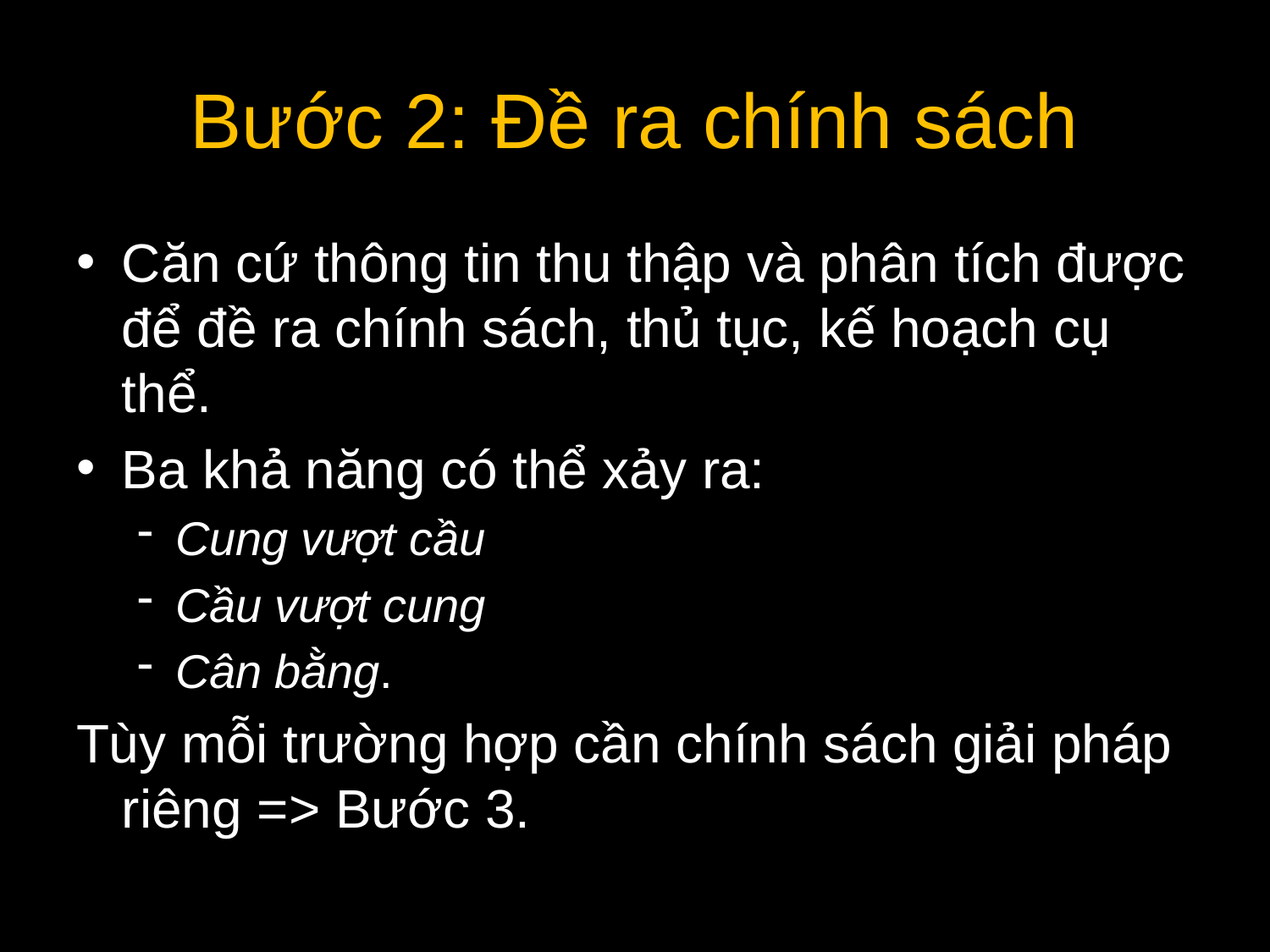

# Bước 2: Đề ra chính sách
Căn cứ thông tin thu thập và phân tích được để đề ra chính sách, thủ tục, kế hoạch cụ thể.
Ba khả năng có thể xảy ra:
Cung vượt cầu
Cầu vượt cung
Cân bằng.
Tùy mỗi trường hợp cần chính sách giải pháp riêng => Bước 3.